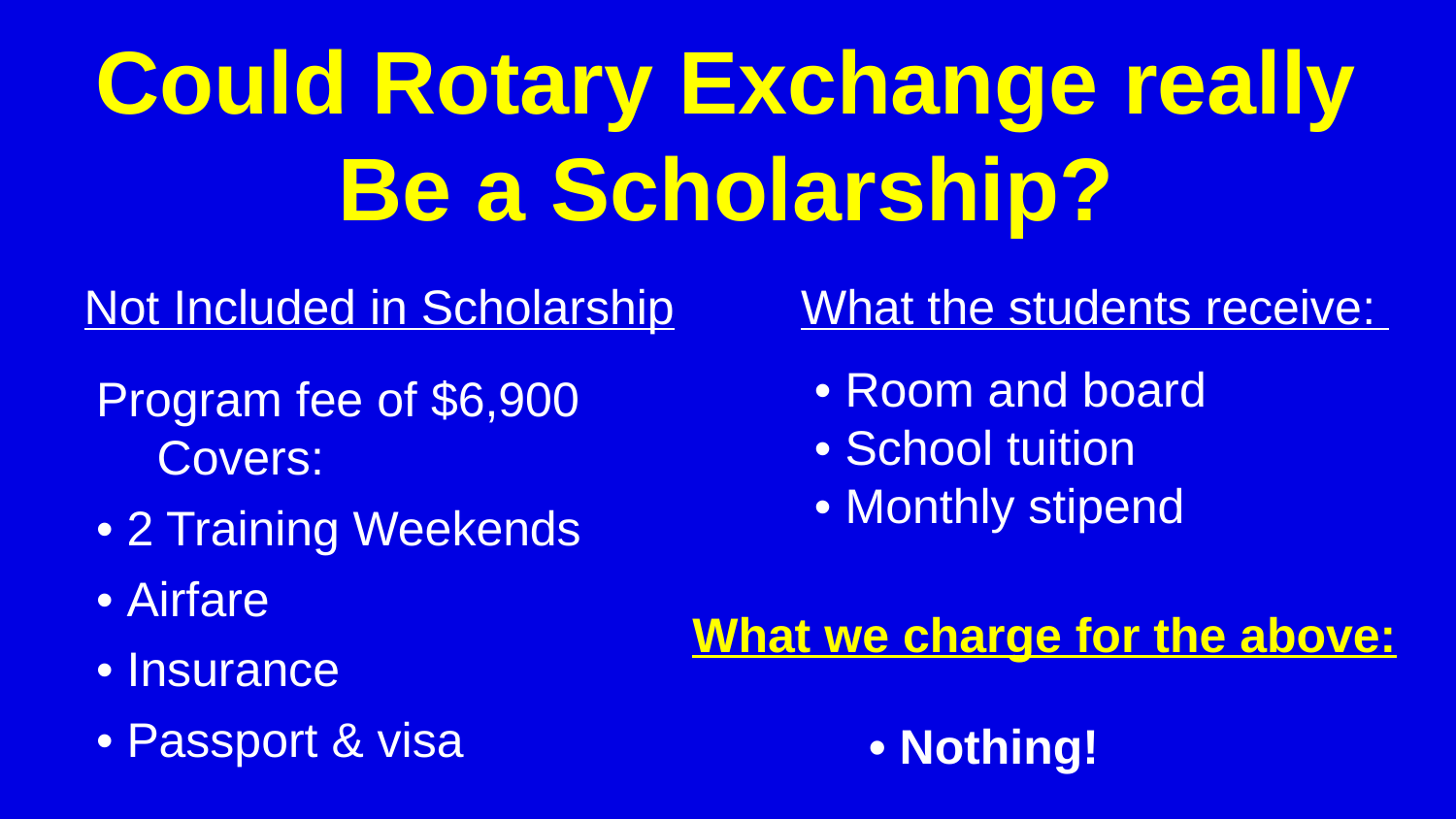

# Could Rotary Exchange really Be a Scholarship?
Not Included in Scholarship

Program fee of $6,900 Covers:
• 2 Training Weekends
• Airfare
• Insurance
• Passport & visa

  What the students receive:

   • Room and board
   • School tuition
   • Monthly stipend

What we charge for the above:

             • Nothing!